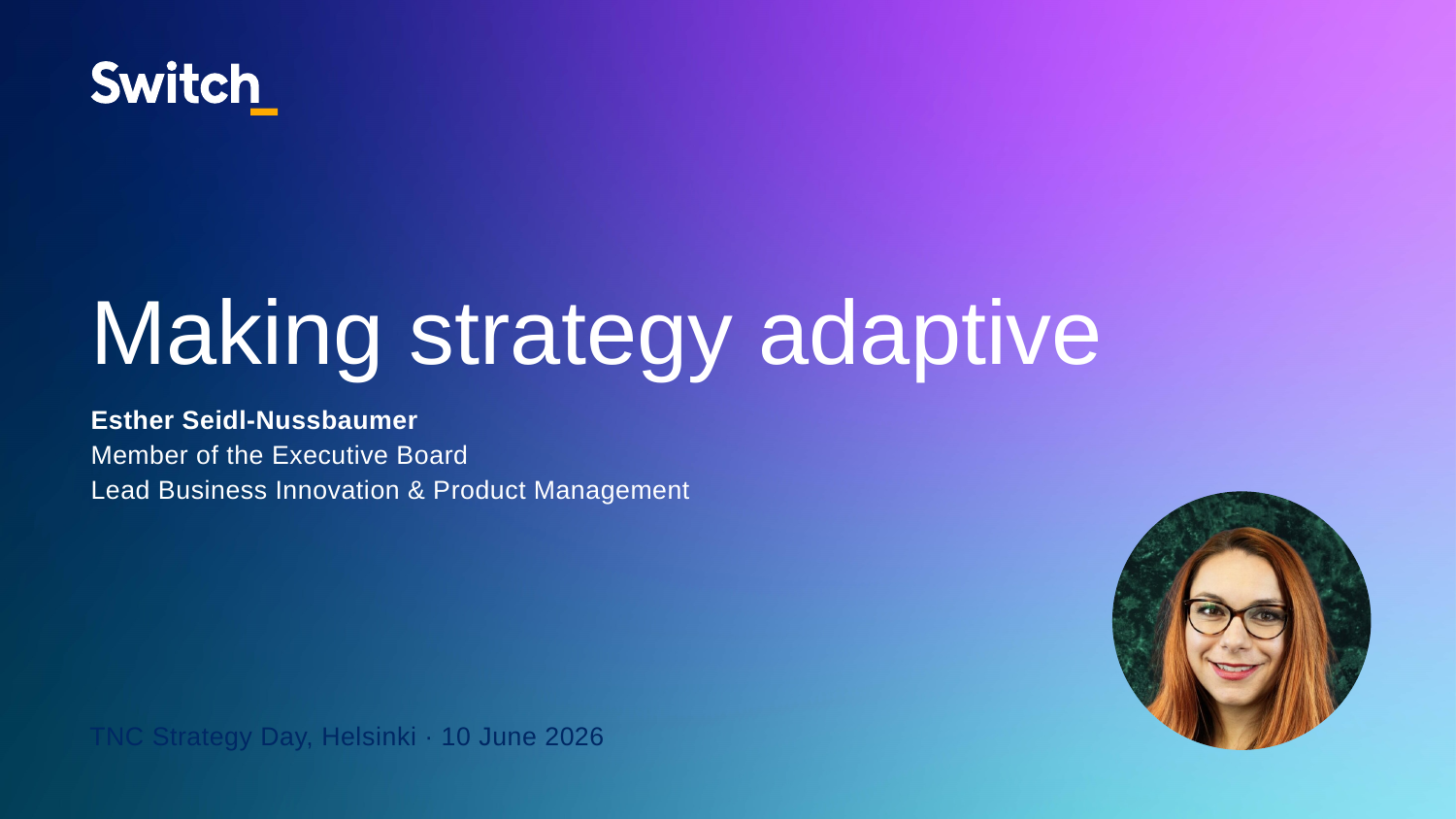

# Making strategy adaptive
Esther Seidl-Nussbaumer
Member of the Executive Board
Lead Business Innovation & Product Management

TNC Strategy Day, Helsinki · 10 June 2026